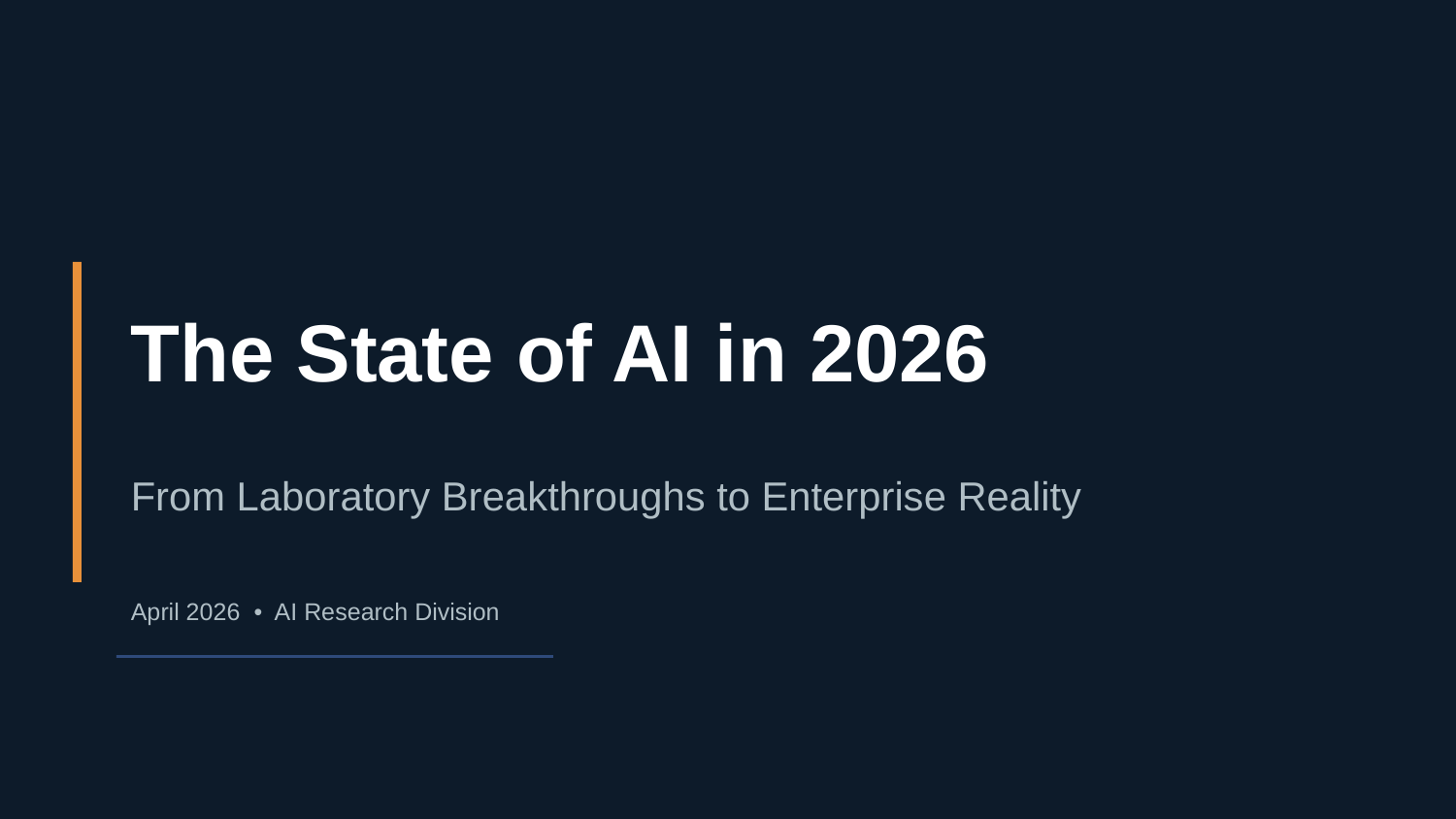

The State of AI in 2026
From Laboratory Breakthroughs to Enterprise Reality
April 2026  •  AI Research Division